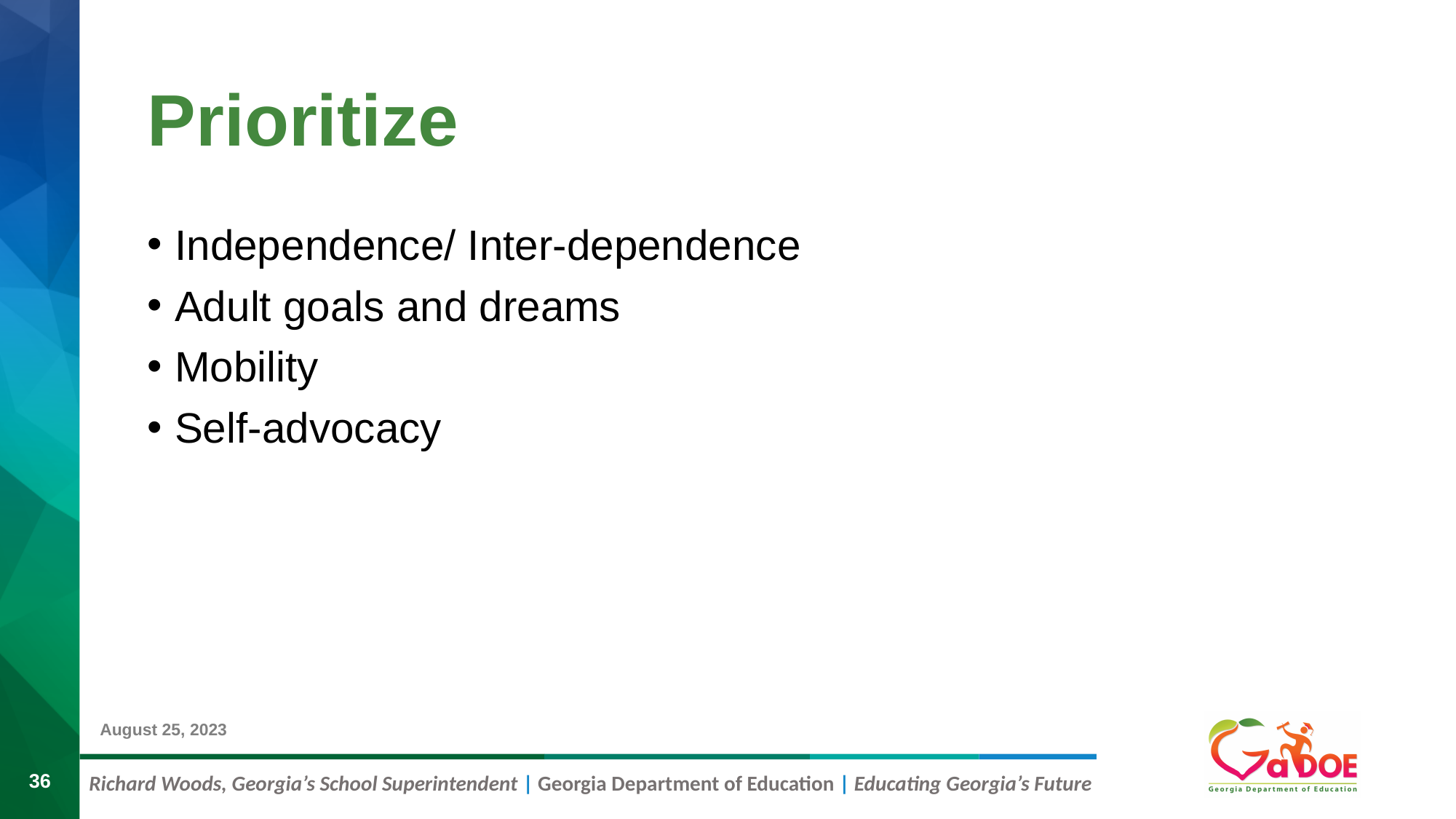

# Prioritize
Independence/ Inter-dependence
Adult goals and dreams
Mobility
Self-advocacy